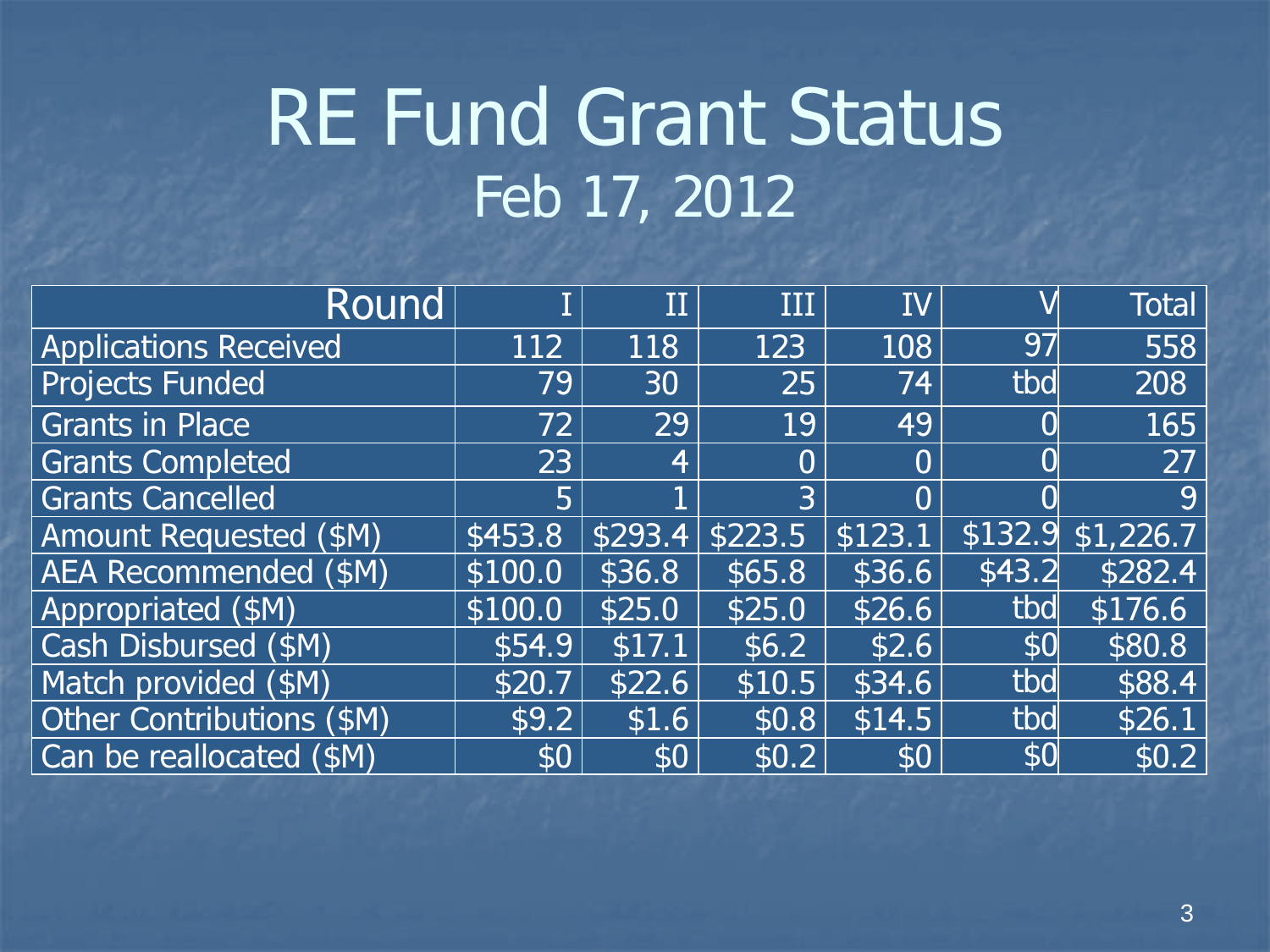

# RE Fund Grant Status Feb 17, 2012
| Round | I | II | III | IV | V | Total |
| --- | --- | --- | --- | --- | --- | --- |
| Applications Received | 112 | 118 | 123 | 108 | 97 | 558 |
| Projects Funded | 79 | 30 | 25 | 74 | tbd | 208 |
| Grants in Place | 72 | 29 | 19 | 49 | 0 | 165 |
| Grants Completed | 23 | 4 | 0 | 0 | 0 | 27 |
| Grants Cancelled | 5 | 1 | 3 | 0 | 0 | 9 |
| Amount Requested ($M) | $453.8 | $293.4 | $223.5 | $123.1 | $132.9 | $1,226.7 |
| AEA Recommended ($M) | $100.0 | $36.8 | $65.8 | $36.6 | $43.2 | $282.4 |
| Appropriated ($M) | $100.0 | $25.0 | $25.0 | $26.6 | tbd | $176.6 |
| Cash Disbursed ($M) | $54.9 | $17.1 | $6.2 | $2.6 | $0 | $80.8 |
| Match provided ($M) | $20.7 | $22.6 | $10.5 | $34.6 | tbd | $88.4 |
| Other Contributions ($M) | $9.2 | $1.6 | $0.8 | $14.5 | tbd | $26.1 |
| Can be reallocated ($M) | $0 | $0 | $0.2 | $0 | $0 | $0.2 |
3